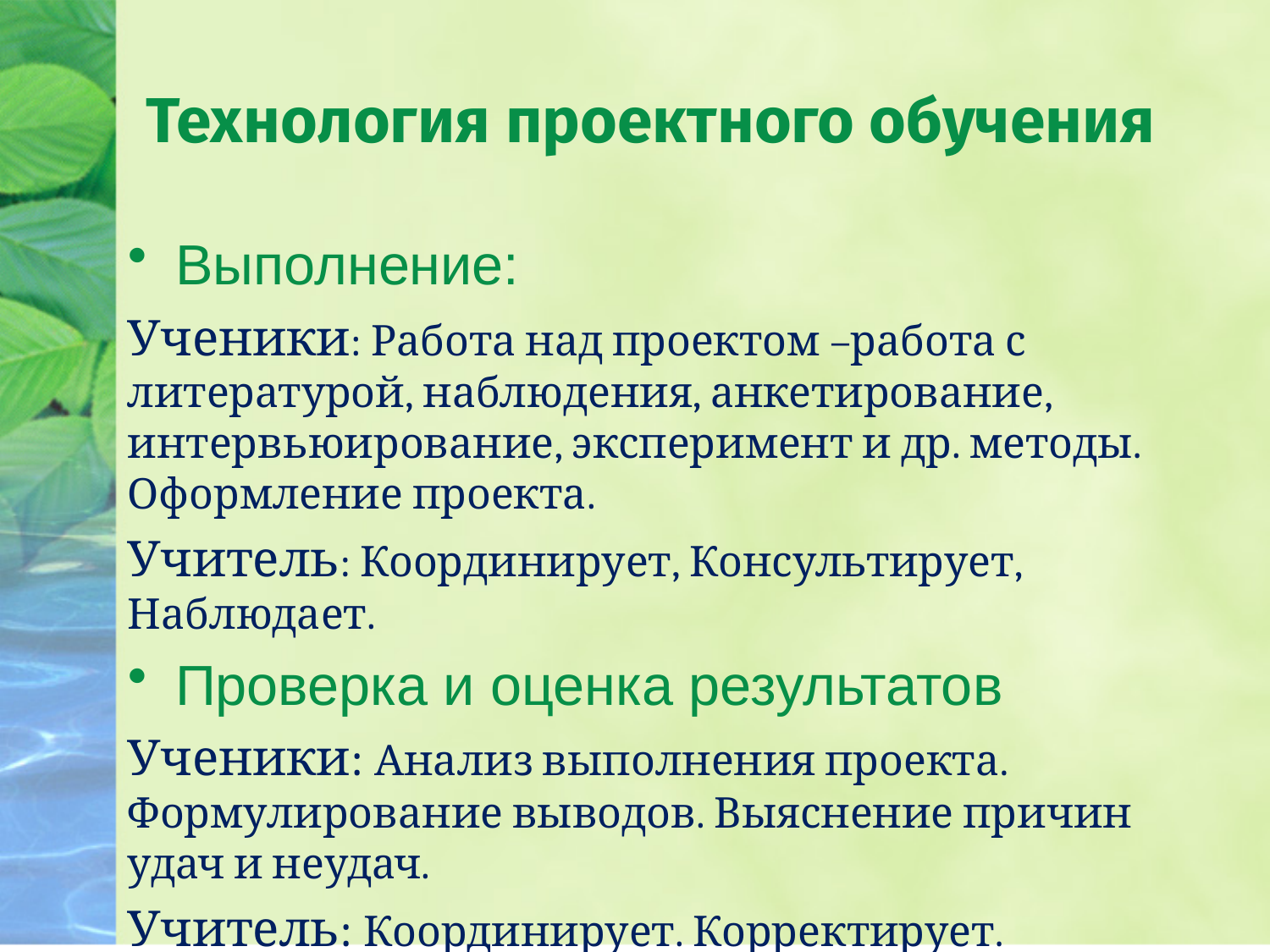

# Технология проектного обучения
Выполнение:
Ученики: Работа над проектом –работа с литературой, наблюдения, анкетирование, интервьюирование, эксперимент и др. методы. Оформление проекта.
Учитель: Координирует, Консультирует, Наблюдает.
Проверка и оценка результатов
Ученики: Анализ выполнения проекта. Формулирование выводов. Выяснение причин удач и неудач.
Учитель: Координирует. Корректирует.